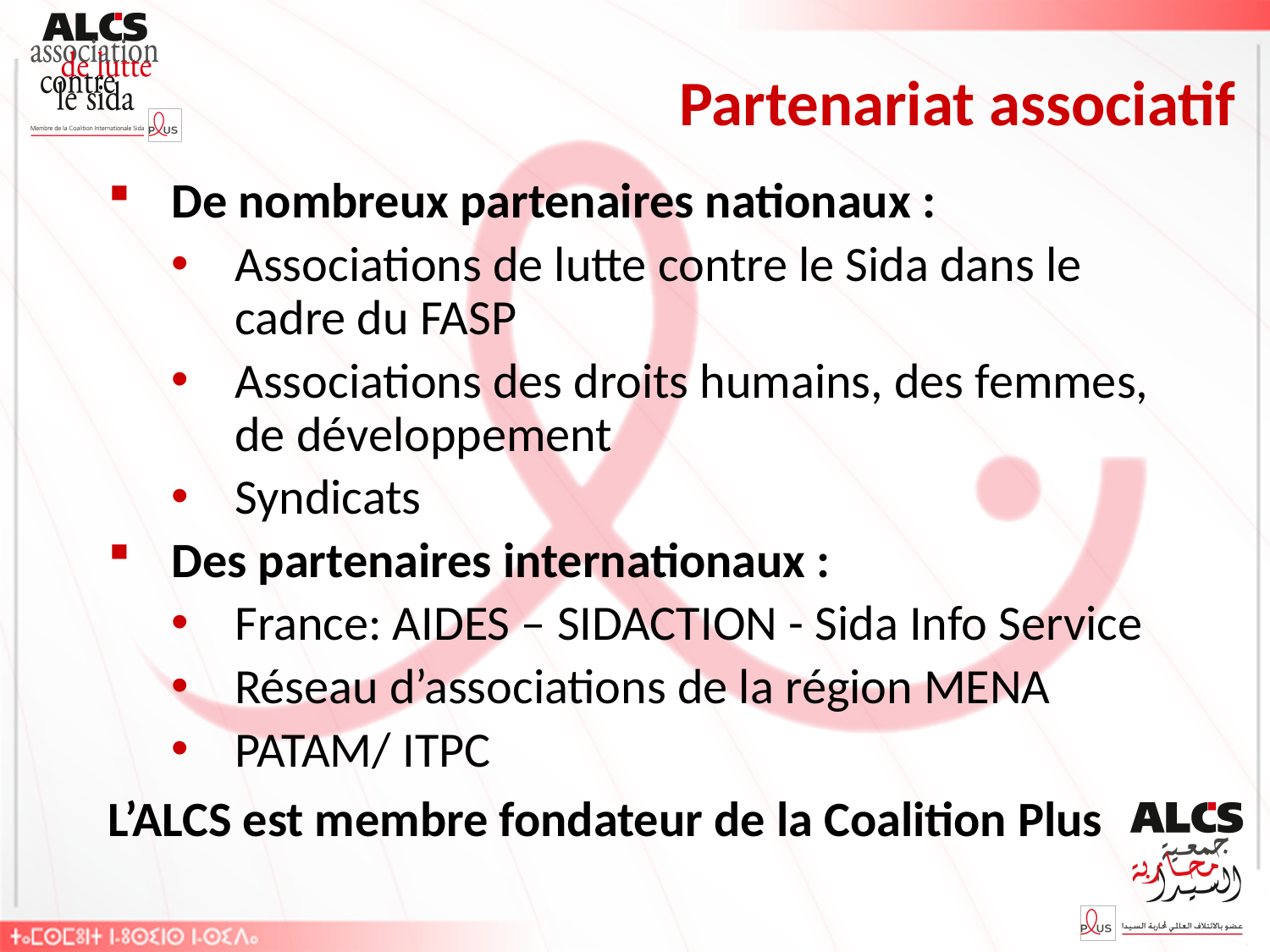

# Partenariat associatif
De nombreux partenaires nationaux :
Associations de lutte contre le Sida dans le cadre du FASP
Associations des droits humains, des femmes, de développement
Syndicats
Des partenaires internationaux :
France: AIDES – SIDACTION - Sida Info Service
Réseau d’associations de la région MENA
PATAM/ ITPC
L’ALCS est membre fondateur de la Coalition Plus